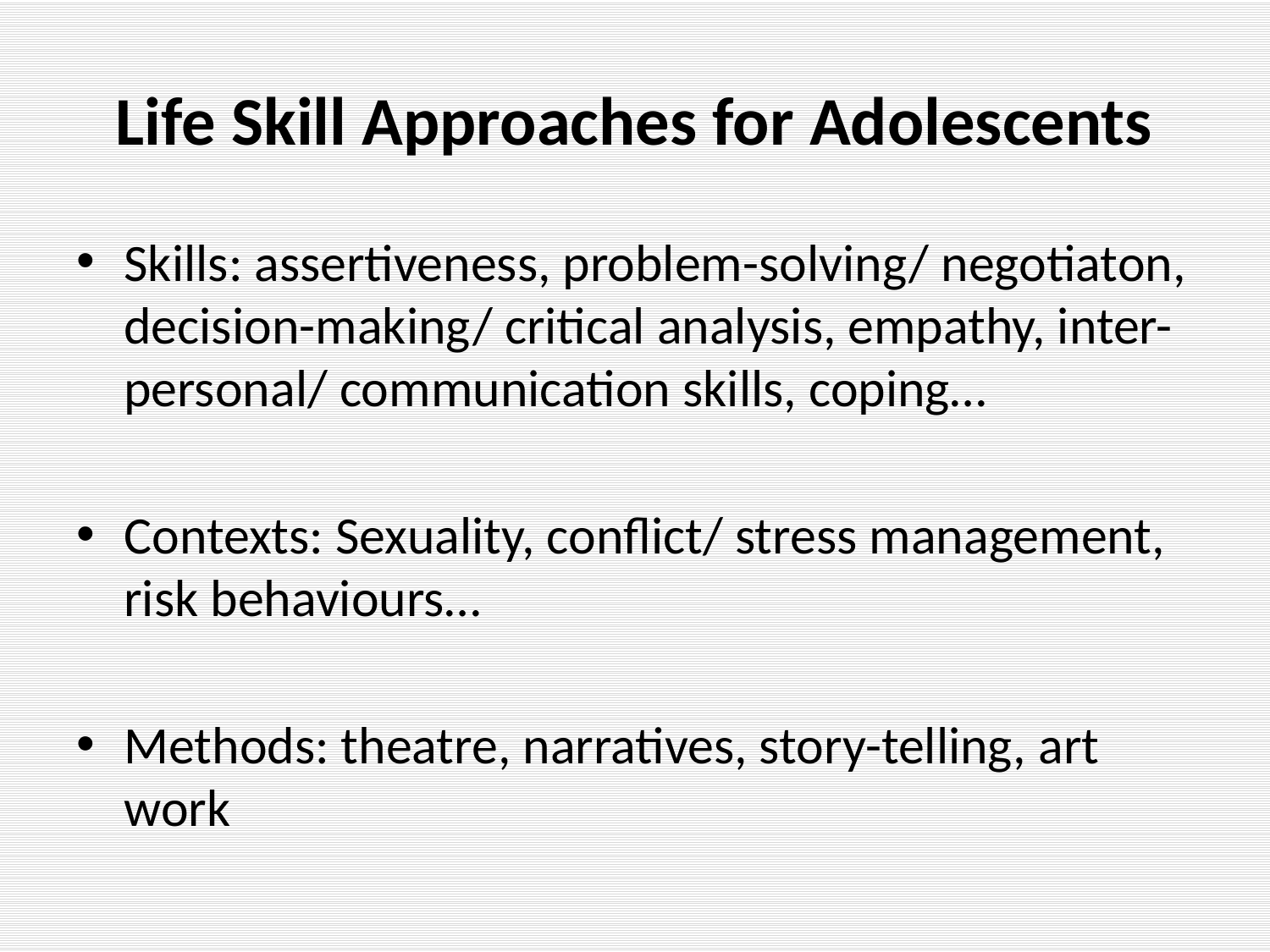

# Life Skill Approaches for Adolescents
Skills: assertiveness, problem-solving/ negotiaton, decision-making/ critical analysis, empathy, inter-personal/ communication skills, coping…

Contexts: Sexuality, conflict/ stress management, risk behaviours…

Methods: theatre, narratives, story-telling, art work